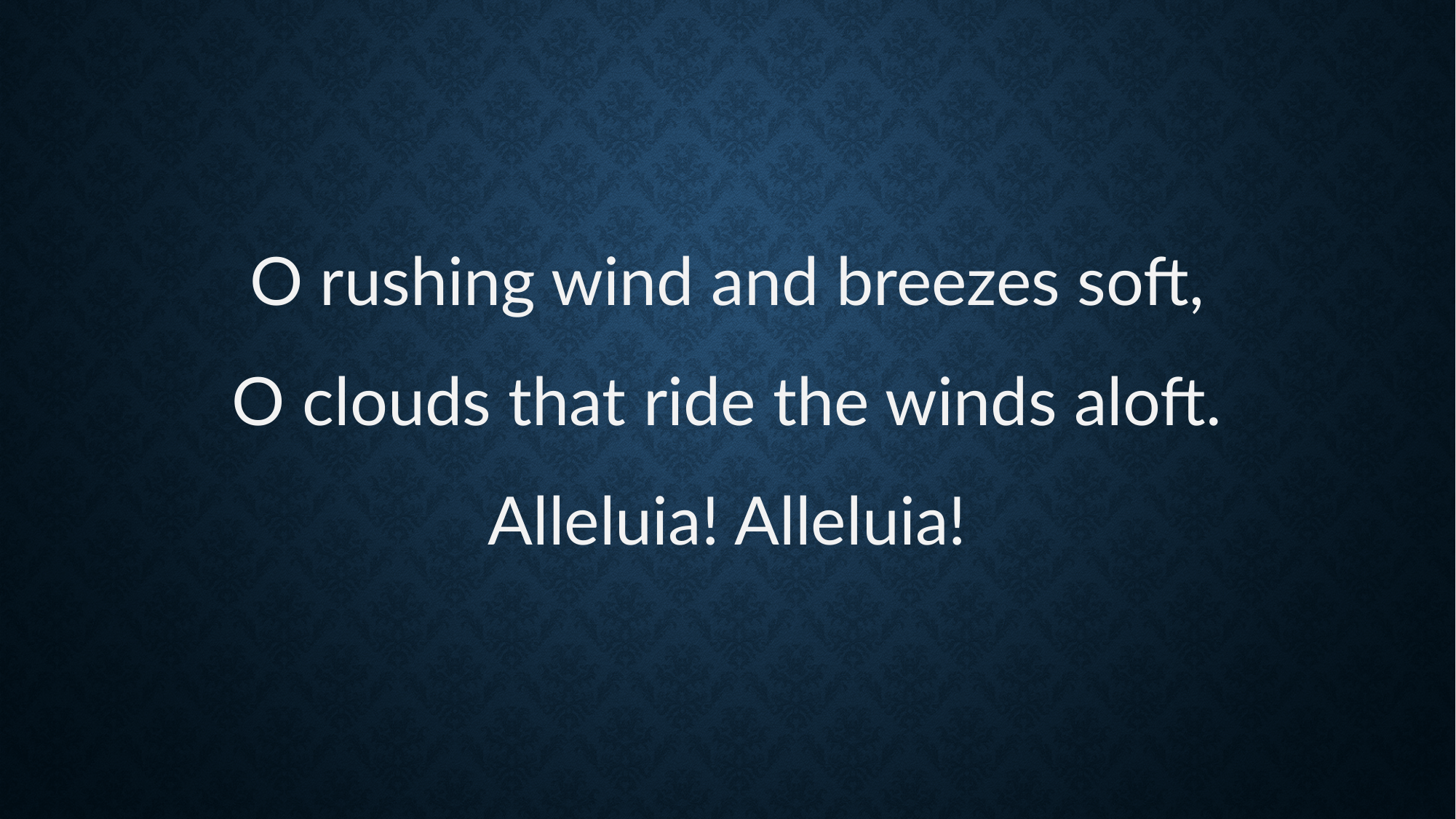

O rushing wind and breezes soft,
O clouds that ride the winds aloft.
Alleluia! Alleluia!